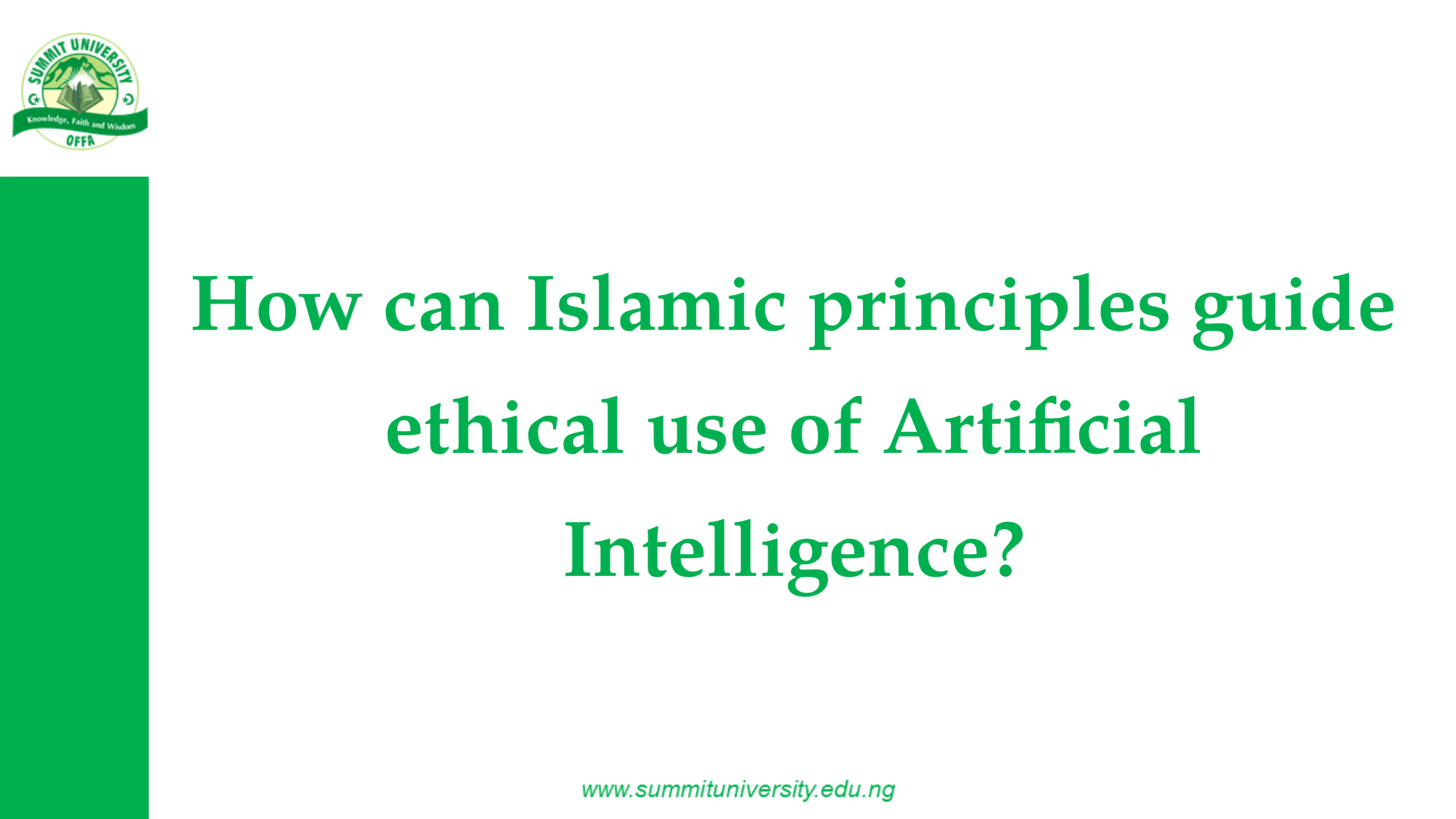

How can Islamic principles guide ethical use of Artificial Intelligence?